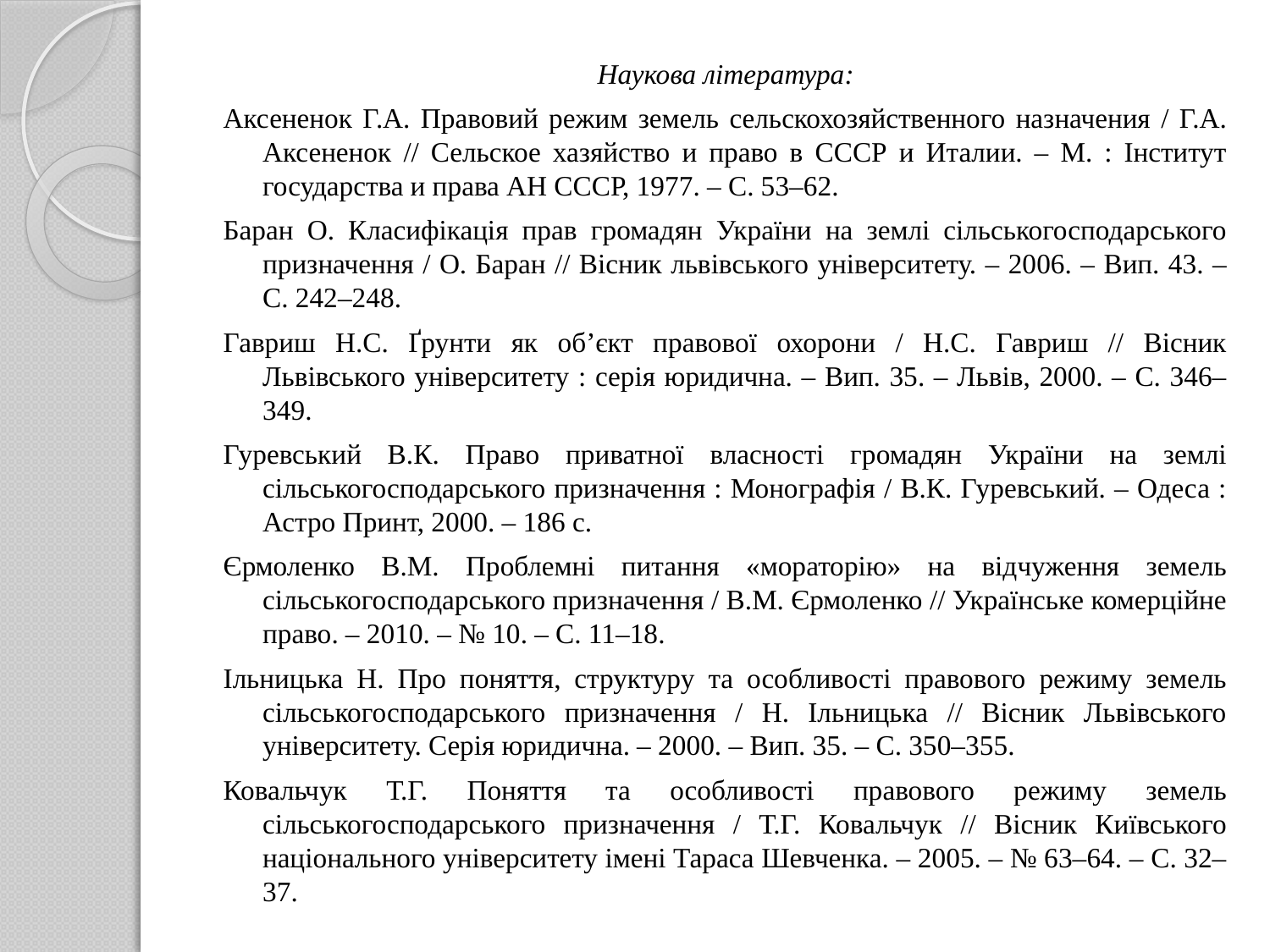

Наукова література:
Аксененок Г.А. Правовий режим земель сельскохозяйственного назначения / Г.А. Аксененок // Сельское хазяйство и право в СССР и Италии. – М. : Інститут государства и права АН СССР, 1977. – C. 53–62.
Баран О. Класифікація прав громадян України на землі сільськогосподарського призначення / О. Баран // Вісник львівського університету. – 2006. – Вип. 43. – С. 242–248.
Гавриш Н.С. Ґрунти як об’єкт правової охорони / Н.С. Гавриш // Вісник Львівського університету : серія юридична. – Вип. 35. – Львів, 2000. – С. 346–349.
Гуревський В.К. Право приватної власності громадян України на землі сільськогосподарського призначення : Монографія / В.К. Гуревський. – Одеса : Астро Принт, 2000. – 186 с.
Єрмоленко В.М. Проблемні питання «мораторію» на відчуження земель сільськогосподарського призначення / В.М. Єрмоленко // Українське комерційне право. – 2010. – № 10. – С. 11–18.
Ільницька Н. Про поняття, структуру та особливості правового режиму земель сільськогосподарського призначення / Н. Ільницька // Вісник Львівського університету. Серія юридична. – 2000. – Вип. 35. – С. 350–355.
Ковальчук Т.Г. Поняття та особливості правового режиму земель сільськогосподарського призначення / Т.Г. Ковальчук // Вісник Київського національного університету імені Тараса Шевченка. – 2005. – № 63–64. – С. 32–37.